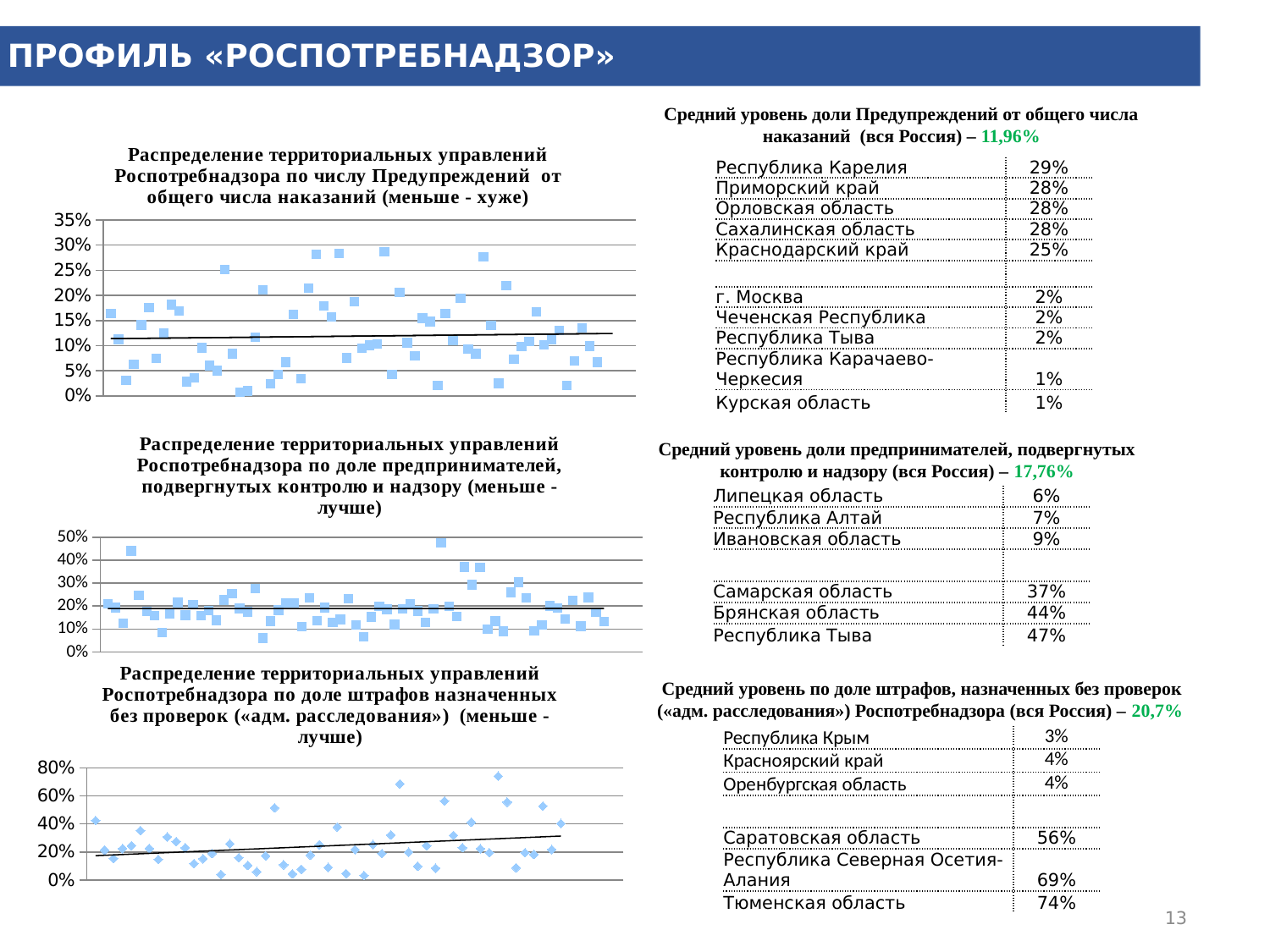

ПРОФИЛЬ «РОСПОТРЕБНАДЗОР»
Средний уровень доли Предупреждений от общего числа наказаний  (вся Россия) – 11,96%

### Chart: Распределение территориальных управлений Роспотребнадзора по числу Предупреждений  от общего числа наказаний (меньше - хуже)

| Category |  |
|---|---|
| Республика Карелия | 29% |
| --- | --- |
| Приморский край | 28% |
| Орловская область | 28% |
| Сахалинская область | 28% |
| Краснодарский край | 25% |
|  |  |
| г. Москва | 2% |
| Чеченская Республика | 2% |
| Республика Тыва | 2% |
| Республика Карачаево-Черкесия | 1% |
| Курская область | 1% |

### Chart: Распределение территориальных управлений Роспотребнадзора по доле предпринимателей, подвергнутых контролю и надзору (меньше - лучше)

| Category |  |
|---|---|
Средний уровень доли предпринимателей, подвергнутых контролю и надзору (вся Россия) – 17,76%
| Липецкая область | 6% |
| --- | --- |
| Республика Алтай | 7% |
| Ивановская область | 9% |
|  |  |
| Самарская область | 37% |
| Брянская область | 44% |
| Республика Тыва | 47% |

### Chart: Распределение территориальных управлений Роспотребнадзора по доле штрафов назначенных без проверок («адм. расследования»)  (меньше - лучше)

| Category |  |
|---|---|
Средний уровень по доле штрафов, назначенных без проверок («адм. расследования») Роспотребнадзора (вся Россия) – 20,7%
| Республика Крым | 3% |
| --- | --- |
| Красноярский край | 4% |
| Оренбургская область | 4% |
|  |  |
| Саратовская область | 56% |
| Республика Северная Осетия-Алания | 69% |
| Тюменская область | 74% |
13